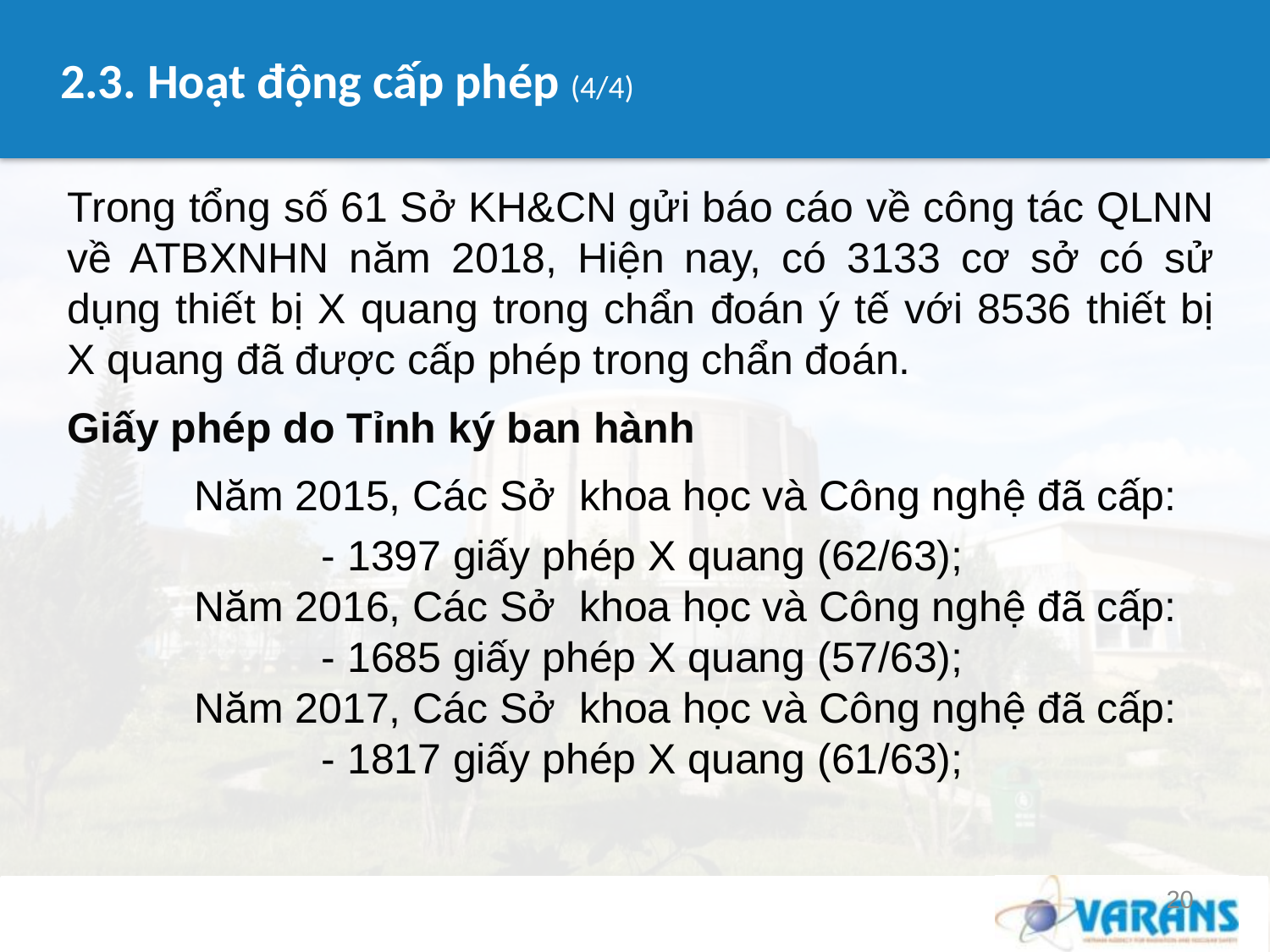

# 2.3. Hoạt động cấp phép (4/4)
Trong tổng số 61 Sở KH&CN gửi báo cáo về công tác QLNN về ATBXNHN năm 2018, Hiện nay, có 3133 cơ sở có sử dụng thiết bị X quang trong chẩn đoán ý tế với 8536 thiết bị X quang đã được cấp phép trong chẩn đoán.
Giấy phép do Tỉnh ký ban hành
	Năm 2015, Các Sở  khoa học và Công nghệ đã cấp:
		- 1397 giấy phép X quang (62/63);
	Năm 2016, Các Sở  khoa học và Công nghệ đã cấp:
		- 1685 giấy phép X quang (57/63);
	Năm 2017, Các Sở  khoa học và Công nghệ đã cấp:
		- 1817 giấy phép X quang (61/63);

20